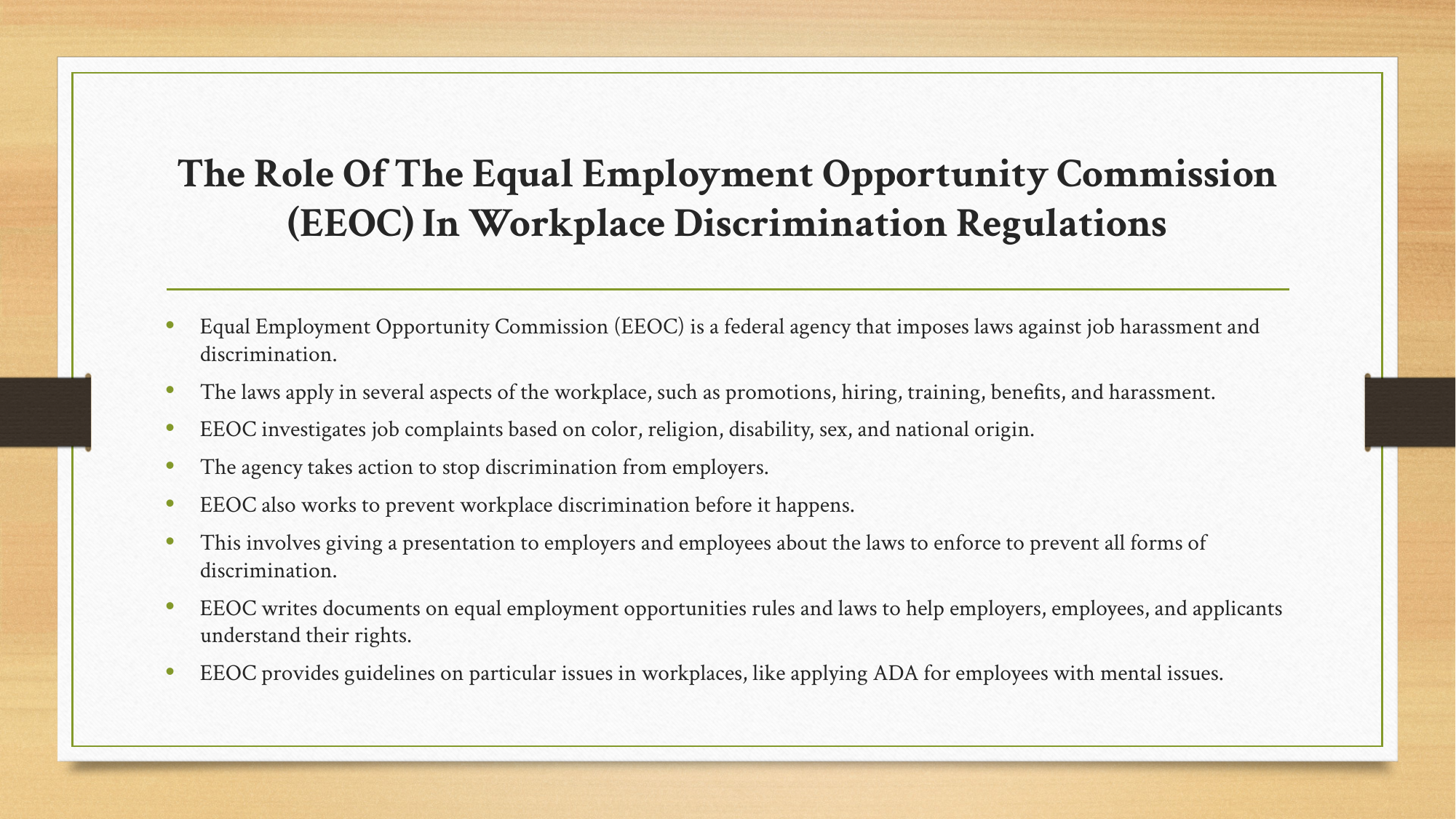

# The Role Of The Equal Employment Opportunity Commission (EEOC) In Workplace Discrimination Regulations
Equal Employment Opportunity Commission (EEOC) is a federal agency that imposes laws against job harassment and discrimination.
The laws apply in several aspects of the workplace, such as promotions, hiring, training, benefits, and harassment.
EEOC investigates job complaints based on color, religion, disability, sex, and national origin.
The agency takes action to stop discrimination from employers.
EEOC also works to prevent workplace discrimination before it happens.
This involves giving a presentation to employers and employees about the laws to enforce to prevent all forms of discrimination.
EEOC writes documents on equal employment opportunities rules and laws to help employers, employees, and applicants understand their rights.
EEOC provides guidelines on particular issues in workplaces, like applying ADA for employees with mental issues.